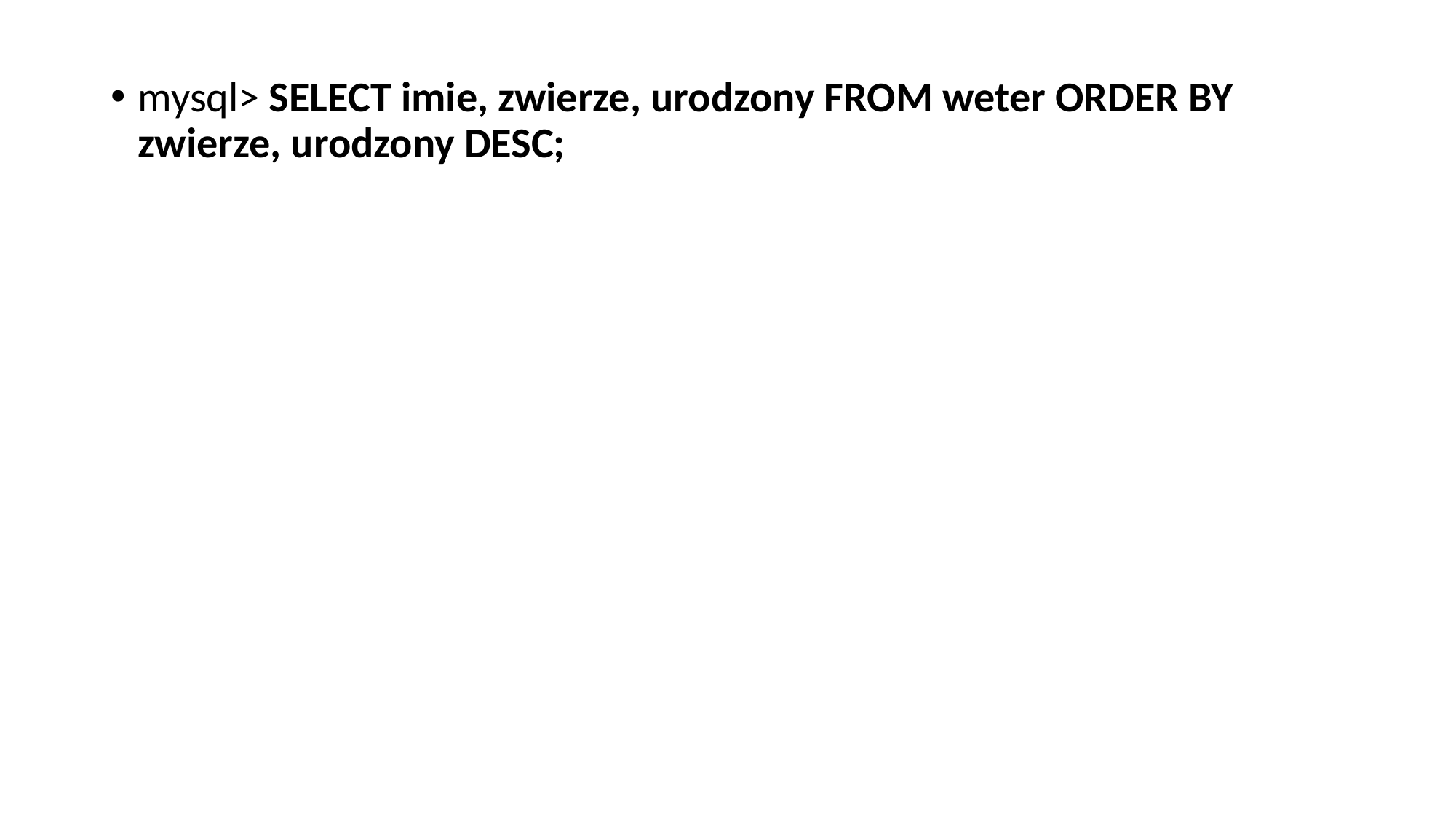

mysql> SELECT imie, zwierze, urodzony FROM weter ORDER BY zwierze, urodzony DESC;